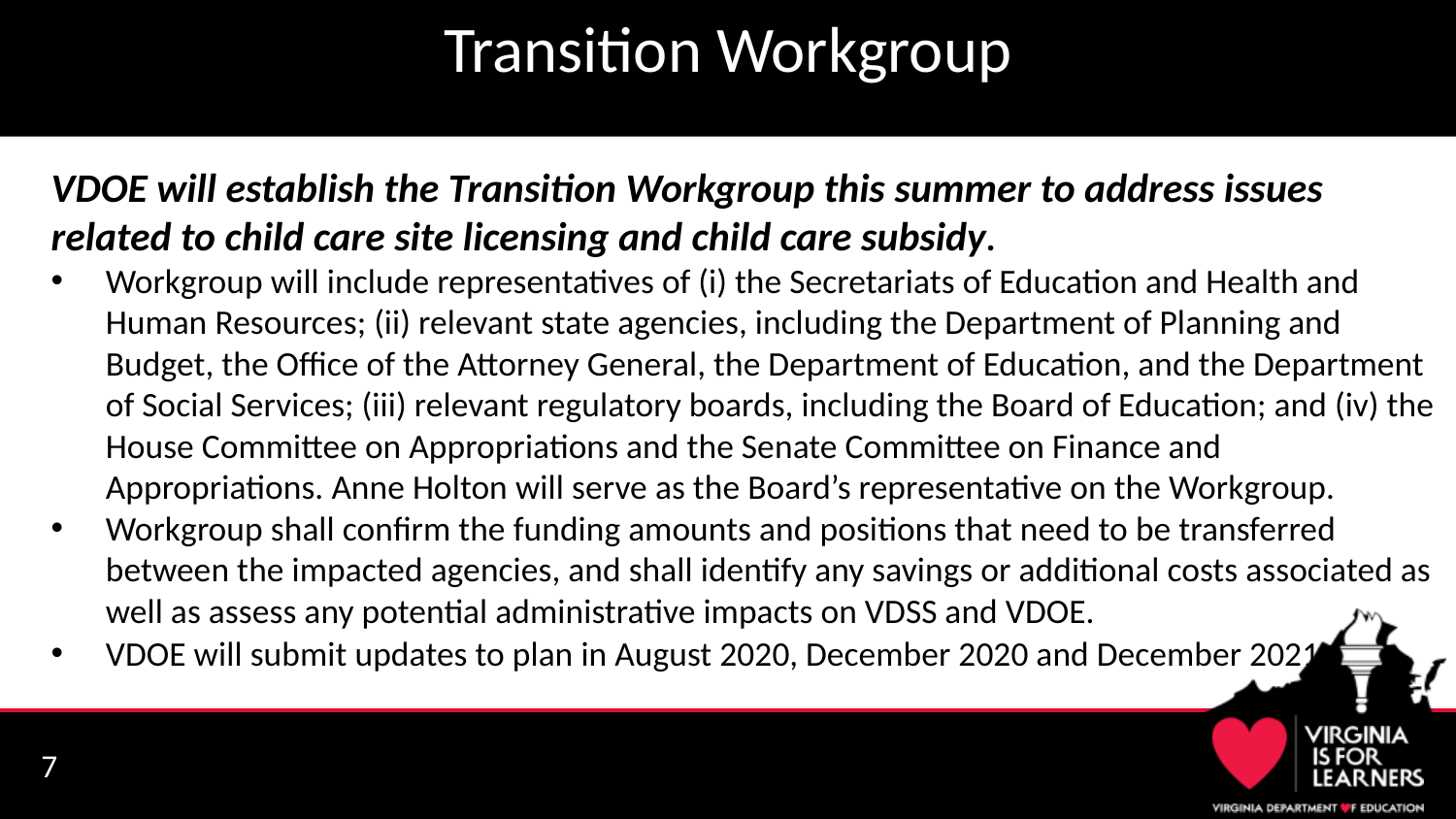

# Transition Workgroup
VDOE will establish the Transition Workgroup this summer to address issues related to child care site licensing and child care subsidy.
Workgroup will include representatives of (i) the Secretariats of Education and Health and Human Resources; (ii) relevant state agencies, including the Department of Planning and Budget, the Office of the Attorney General, the Department of Education, and the Department of Social Services; (iii) relevant regulatory boards, including the Board of Education; and (iv) the House Committee on Appropriations and the Senate Committee on Finance and Appropriations. Anne Holton will serve as the Board’s representative on the Workgroup.
Workgroup shall confirm the funding amounts and positions that need to be transferred between the impacted agencies, and shall identify any savings or additional costs associated as well as assess any potential administrative impacts on VDSS and VDOE.
VDOE will submit updates to plan in August 2020, December 2020 and December 2021.